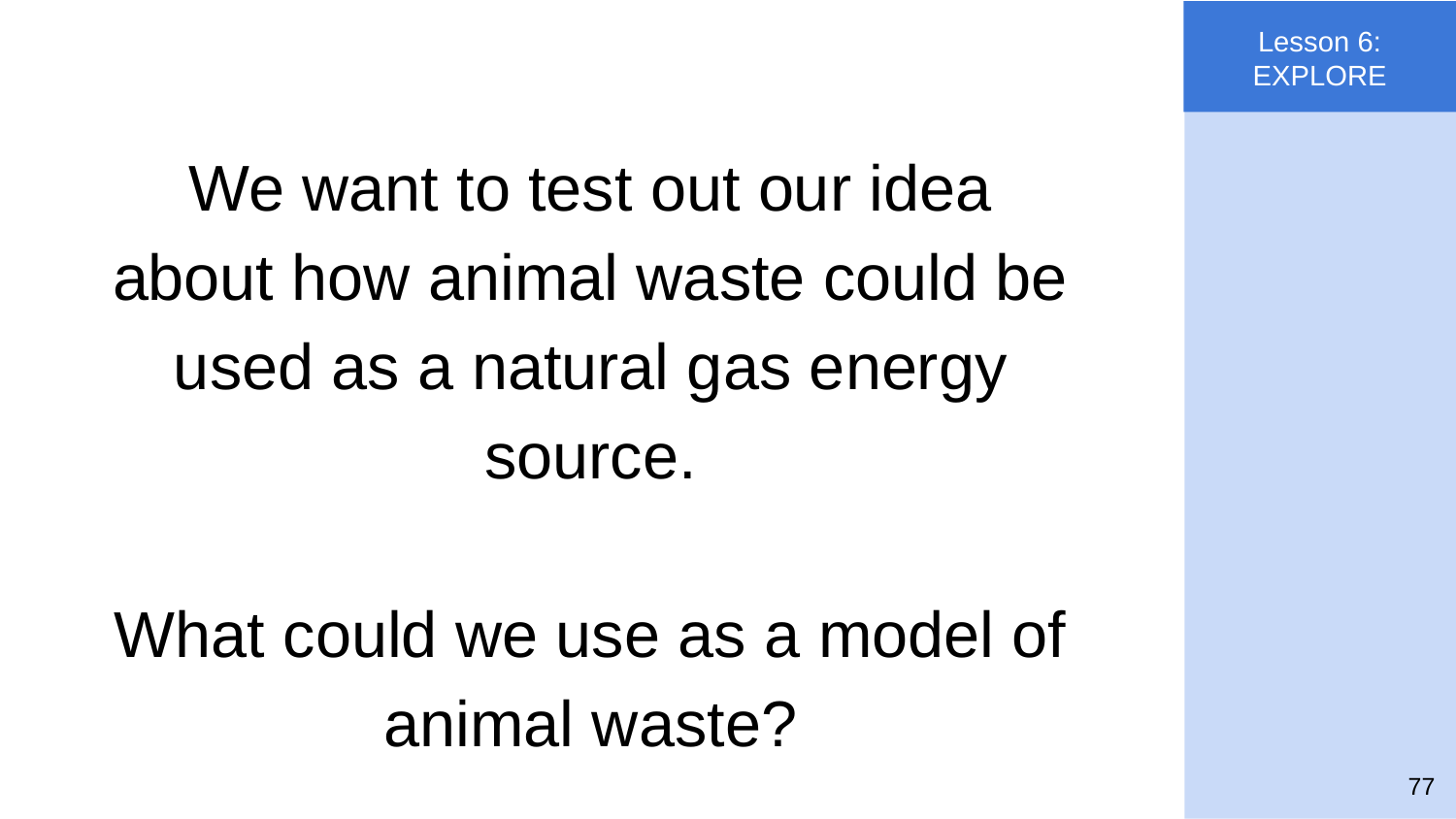

Lesson 6: EXPLORE (part 3)

Lesson 6:
EXPLORE

We want to test out our idea about how animal waste could be used as a natural gas energy source.

What could we use as a model of animal waste?
 77